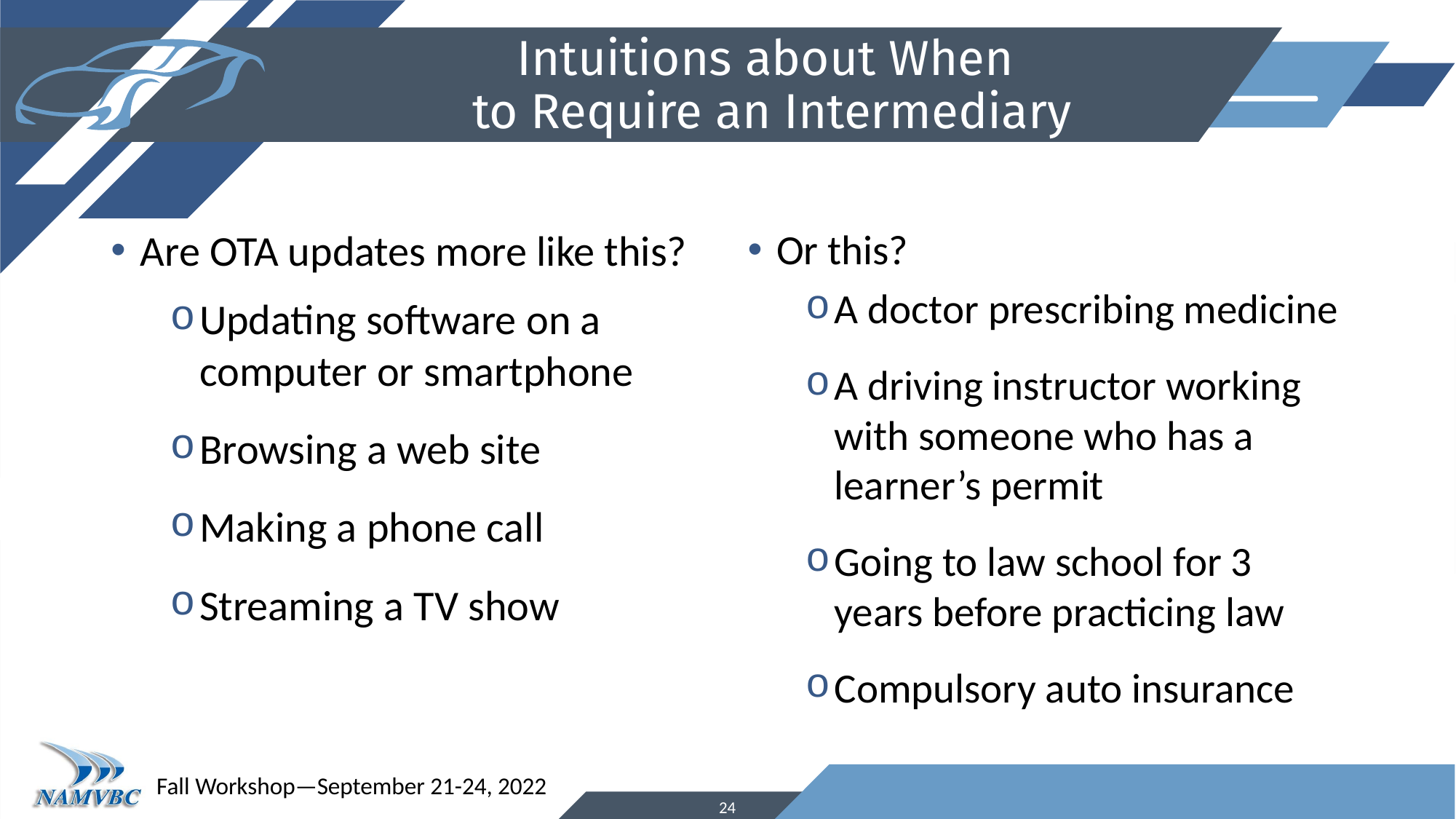

# Intuitions about When to Require an Intermediary
Are OTA updates more like this?
Updating software on a computer or smartphone
Browsing a web site
Making a phone call
Streaming a TV show

Or this?
A doctor prescribing medicine
A driving instructor working with someone who has a learner’s permit
Going to law school for 3 years before practicing law
Compulsory auto insurance

24